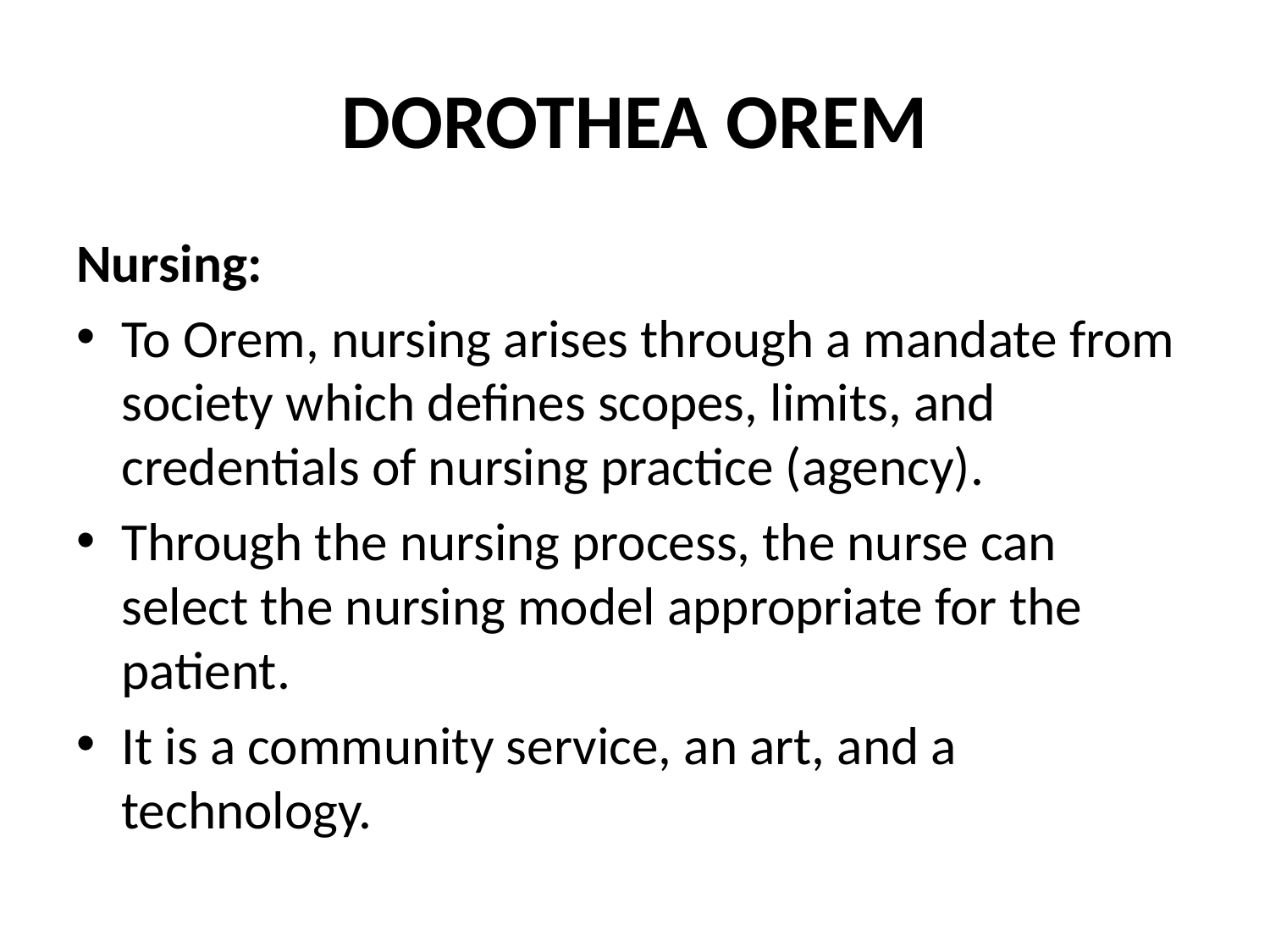

# DOROTHEA OREM
Nursing:
To Orem, nursing arises through a mandate from society which defines scopes, limits, and credentials of nursing practice (agency).
Through the nursing process, the nurse can select the nursing model appropriate for the patient.
It is a community service, an art, and a technology.